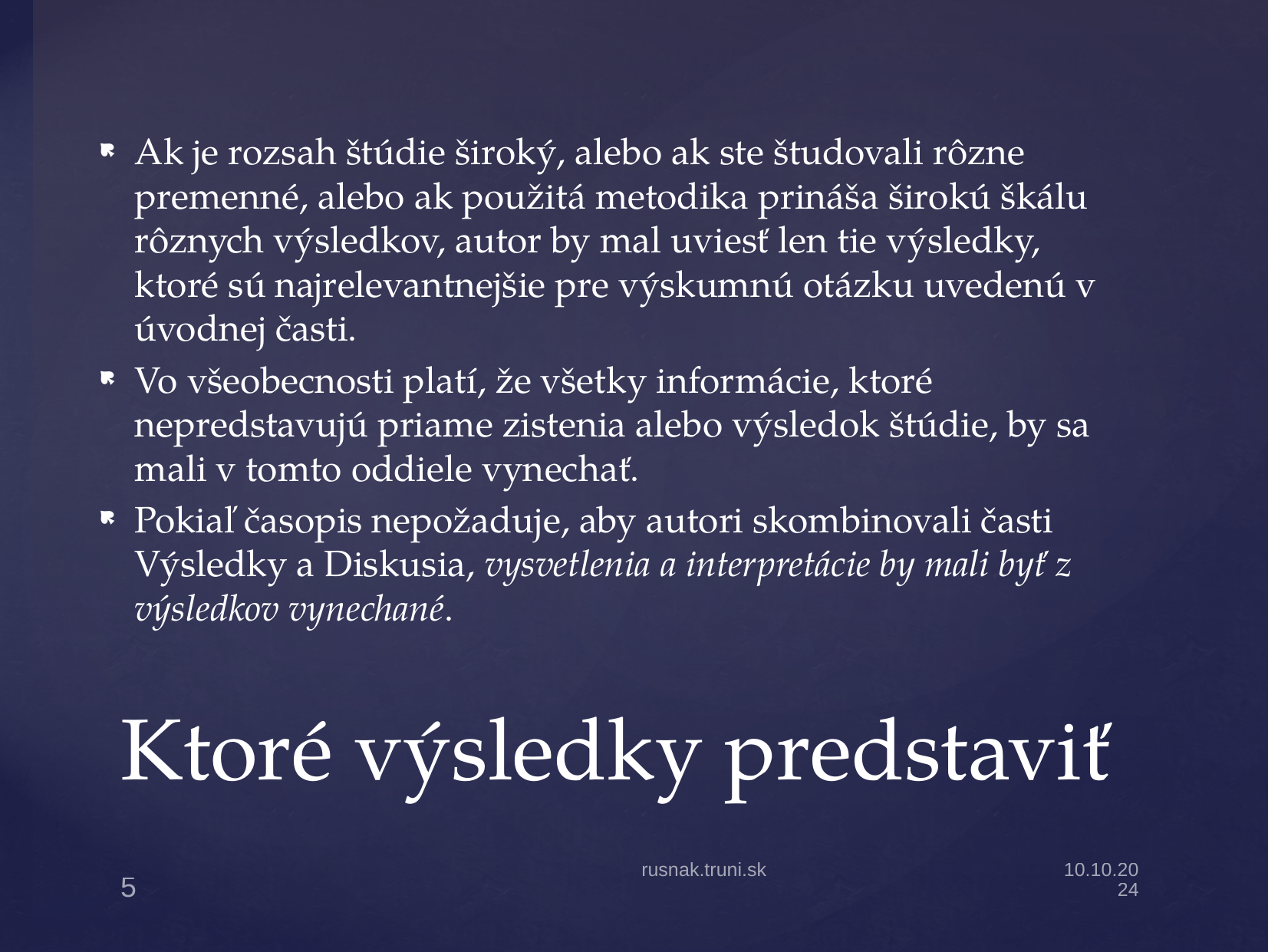

Ak je rozsah štúdie široký, alebo ak ste študovali rôzne premenné, alebo ak použitá metodika prináša širokú škálu rôznych výsledkov, autor by mal uviesť len tie výsledky, ktoré sú najrelevantnejšie pre výskumnú otázku uvedenú v úvodnej časti.
Vo všeobecnosti platí, že všetky informácie, ktoré nepredstavujú priame zistenia alebo výsledok štúdie, by sa mali v tomto oddiele vynechať.
Pokiaľ časopis nepožaduje, aby autori skombinovali časti Výsledky a Diskusia, vysvetlenia a interpretácie by mali byť z výsledkov vynechané.
# Ktoré výsledky predstaviť
rusnak.truni.sk
10.10.2024
5